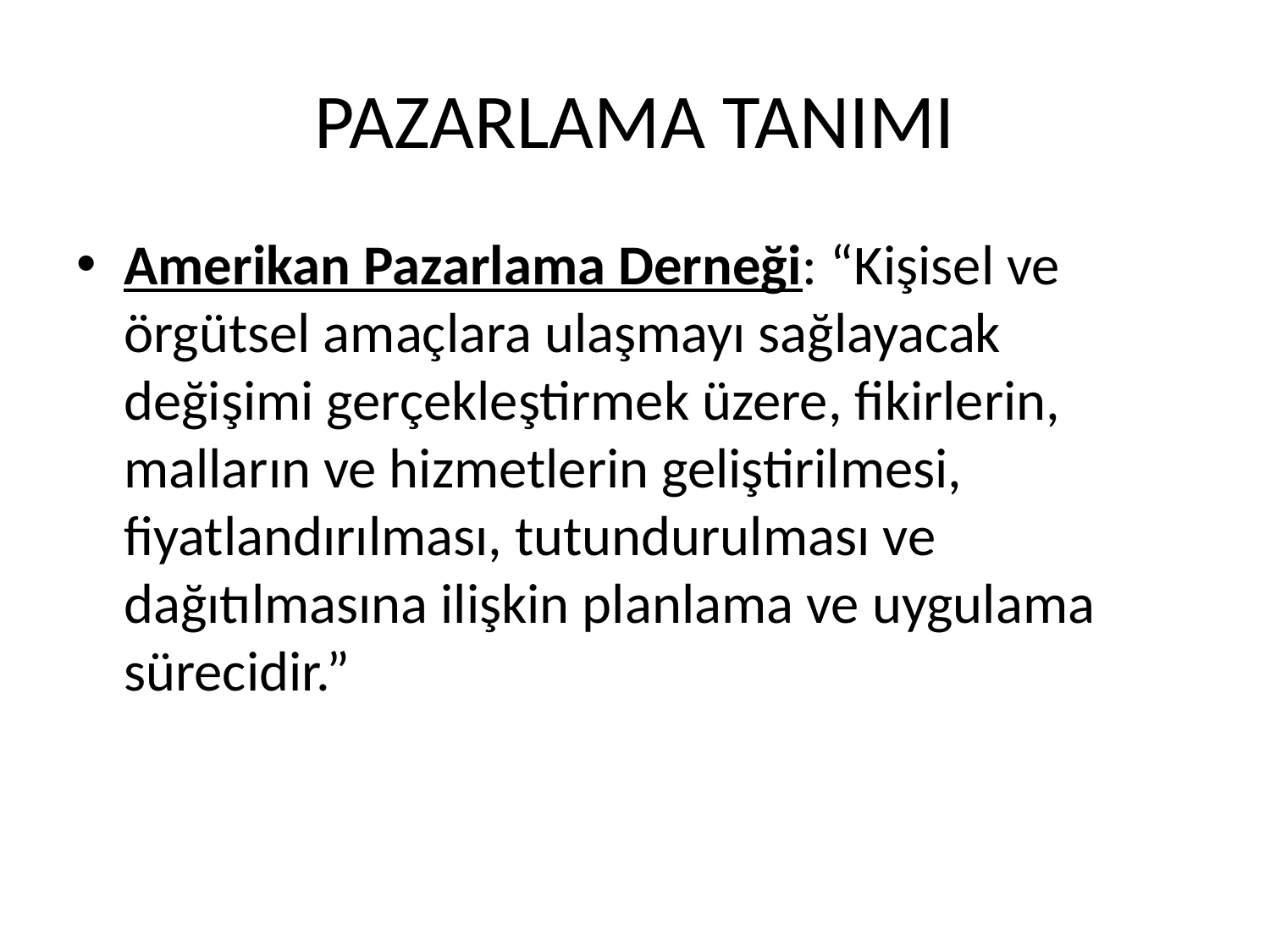

# PAZARLAMA TANIMI
Amerikan Pazarlama Derneği: “Kişisel ve örgütsel amaçlara ulaşmayı sağlayacak değişimi gerçekleştirmek üzere, fikirlerin, malların ve hizmetlerin geliştirilmesi, fiyatlandırılması, tutundurulması ve dağıtılmasına ilişkin planlama ve uygulama sürecidir.”